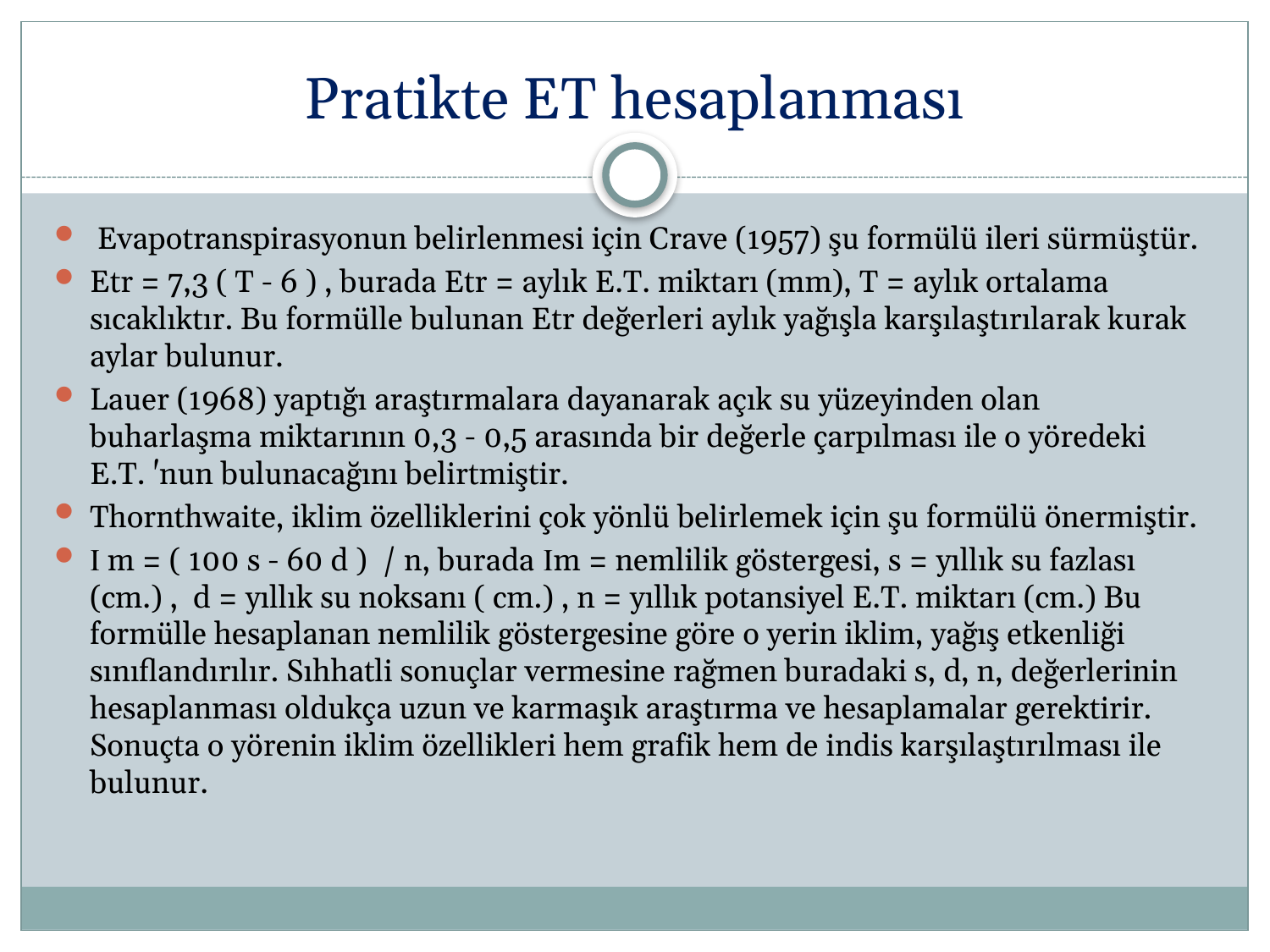

# Pratikte ET hesaplanması
 Evapotranspirasyonun belirlenmesi için Crave (1957) şu formülü ileri sürmüştür.
Etr = 7,3 ( T - 6 ) , burada Etr = aylık E.T. miktarı (mm), T = aylık ortalama sıcaklıktır. Bu formülle bulunan Etr değerleri aylık yağışla karşılaştırılarak kurak aylar bulunur.
Lauer (1968) yaptığı araştırmalara dayanarak açık su yüzeyinden olan buharlaşma miktarının 0,3 - 0,5 arasında bir değerle çarpılması ile o yöredeki E.T. 'nun bulunacağını belirtmiştir.
Thornthwaite, iklim özelliklerini çok yönlü belirlemek için şu formülü önermiştir.
Ι m = ( 100 s - 60 d )  / n, burada Ιm = nemlilik göstergesi, s = yıllık su fazlası (cm.) ,  d = yıllık su noksanı ( cm.) , n = yıllık potansiyel E.T. miktarı (cm.) Bu formülle hesaplanan nemlilik göstergesine göre o yerin iklim, yağış etkenliği sınıflandırılır. Sıhhatli sonuçlar vermesine rağmen buradaki s, d, n, değerlerinin hesaplanması oldukça uzun ve karmaşık araştırma ve hesaplamalar gerektirir. Sonuçta o yörenin iklim özellikleri hem grafik hem de indis karşılaştırılması ile bulunur.